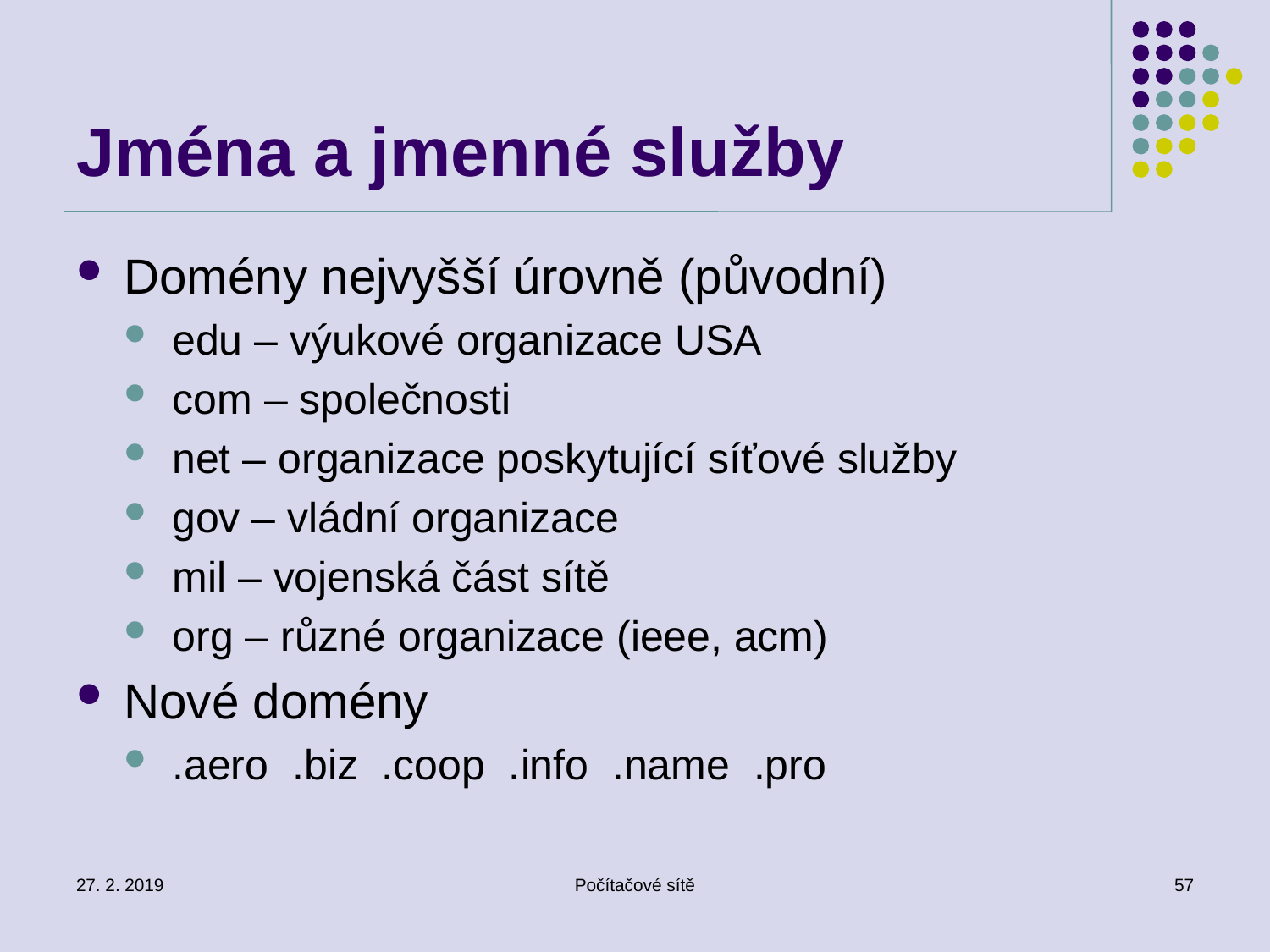

# Jména a jmenné služby
Domény nejvyšší úrovně (původní)
edu – výukové organizace USA
com – společnosti
net – organizace poskytující síťové služby
gov – vládní organizace
mil – vojenská část sítě
org – různé organizace (ieee, acm)
Nové domény
.aero  .biz  .coop  .info  .name  .pro
27. 2. 2019
Počítačové sítě
57